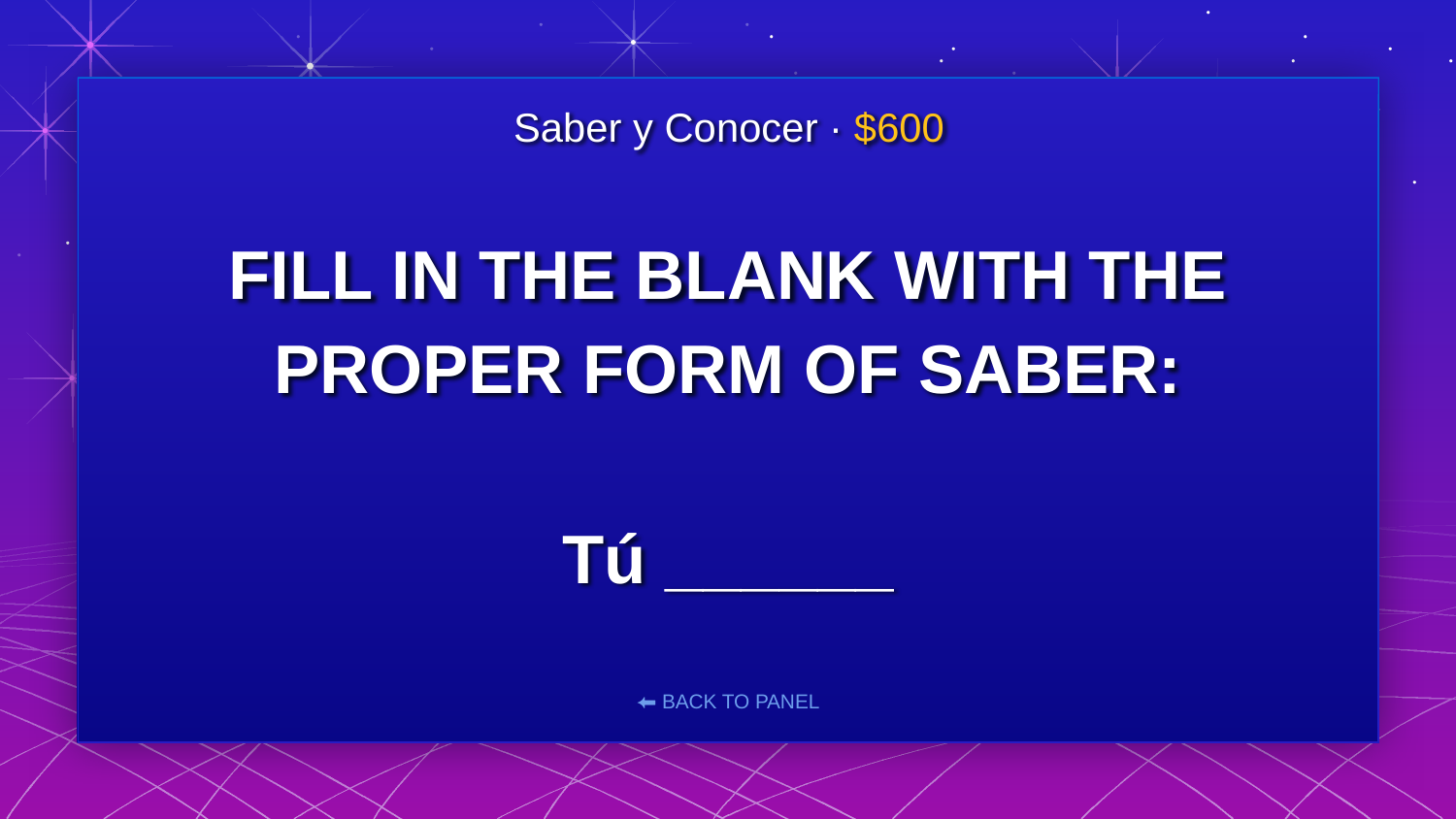

Saber y Conocer · $600
# FILL IN THE BLANK WITH THE PROPER FORM OF SABER: Tú ______